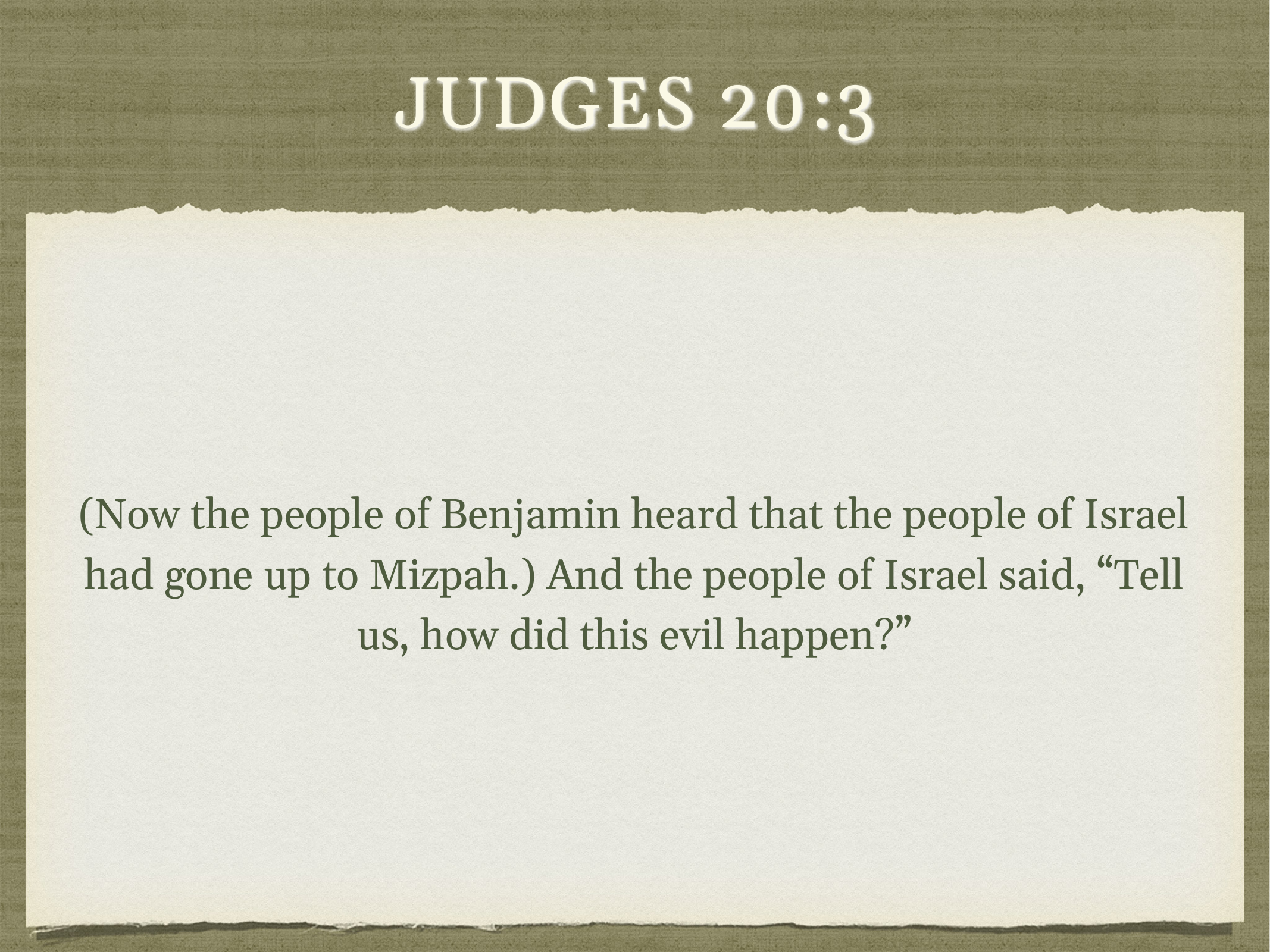

# Judges 20:3
(Now the people of Benjamin heard that the people of Israel had gone up to Mizpah.) And the people of Israel said, “Tell us, how did this evil happen?”